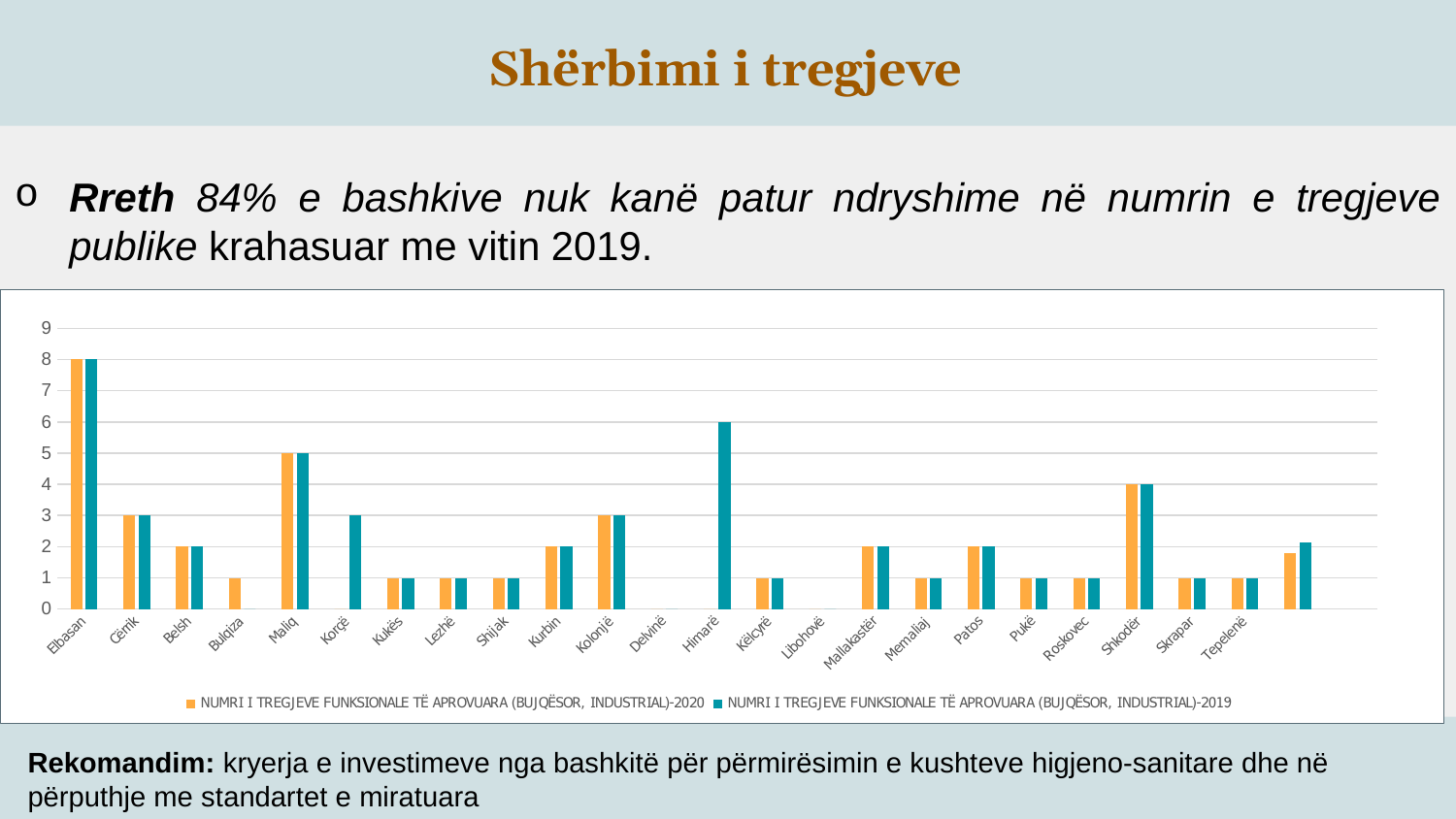

Shërbimi i tregjeve

Rreth 84% e bashkive nuk kanë patur ndryshime në numrin e tregjeve publike krahasuar me vitin 2019.

### Chart

| Category | NUMRI I TREGJEVE FUNKSIONALE TË APROVUARA (BUJQËSOR, INDUSTRIAL)-2020 | NUMRI I TREGJEVE FUNKSIONALE TË APROVUARA (BUJQËSOR, INDUSTRIAL)-2019 |
|---|---|---|
| Elbasan | 8.0 | 8.0 |
| Cërrik | 3.0 | 3.0 |
| Belsh | 2.0 | 2.0 |
| Bulqiza | 1.0 | 0.0 |
| Maliq | 5.0 | 5.0 |
| Korçë | 0.0 | 3.0 |
| Kukës | 1.0 | 1.0 |
| Lezhë | 1.0 | 1.0 |
| Shijak | 1.0 | 1.0 |
| Kurbin | 2.0 | 2.0 |
| Kolonjë | 3.0 | 3.0 |
| Delvinë | 0.0 | 0.0 |
| Himarë | 0.0 | 6.0 |
| Këlcyrë | 1.0 | 1.0 |
| Libohovë | 0.0 | 0.0 |
| Mallakastër | 2.0 | 2.0 |
| Memaliaj | 1.0 | 1.0 |
| Patos | 2.0 | 2.0 |
| Pukë | 1.0 | 1.0 |
| Roskovec | 1.0 | 1.0 |
| Shkodër | 4.0 | 4.0 |
| Skrapar | 1.0 | 1.0 |
| Tepelenë | 1.0 | 1.0 |
Rekomandim: kryerja e investimeve nga bashkitë për përmirësimin e kushteve higjeno-sanitare dhe në përputhje me standartet e miratuara